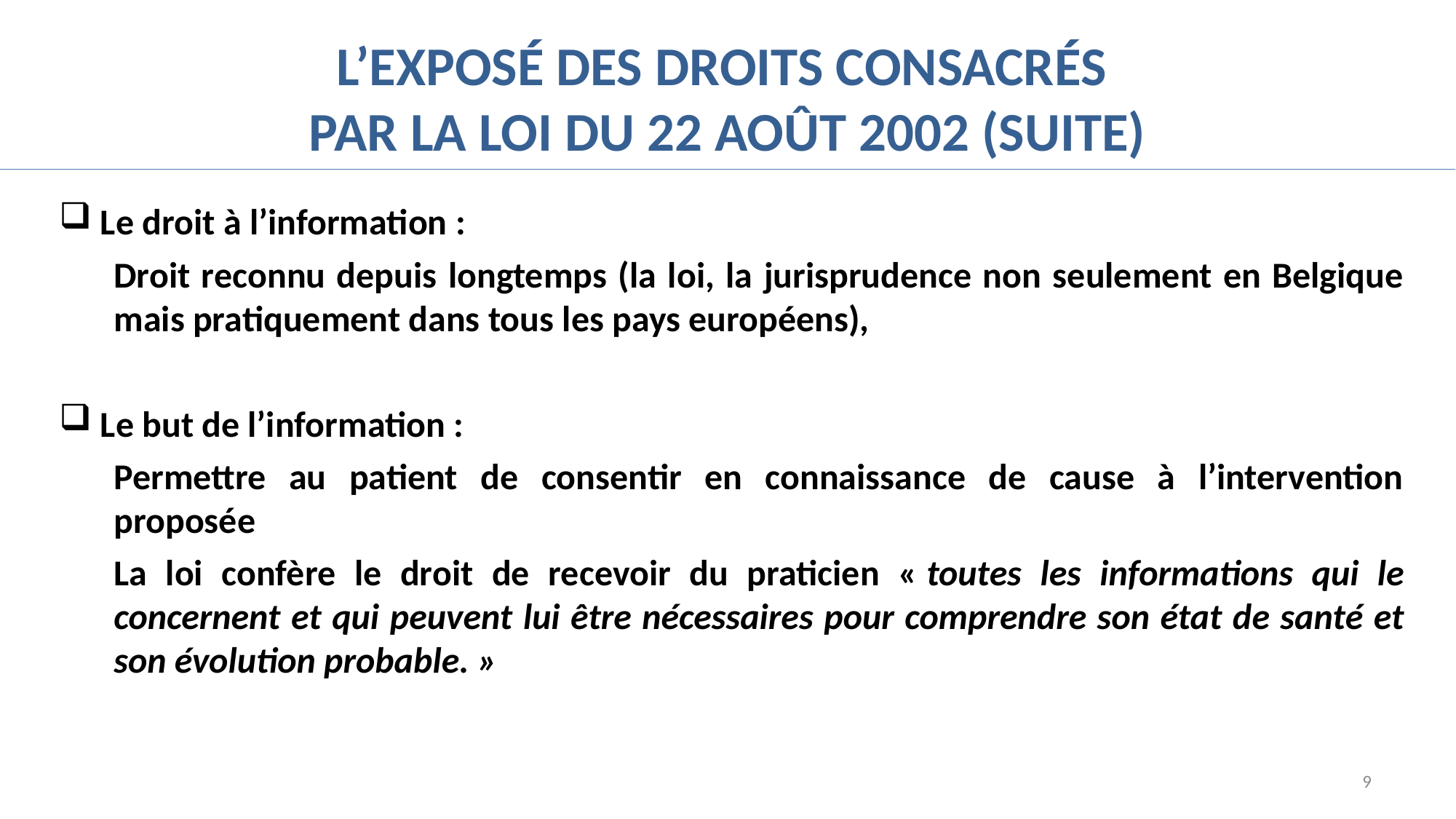

# L’exposé des droits consacrés par la loi du 22 août 2002 (suite)
Le droit à l’information :
Droit reconnu depuis longtemps (la loi, la jurisprudence non seulement en Belgique mais pratiquement dans tous les pays européens),

Le but de l’information :
Permettre au patient de consentir en connaissance de cause à l’intervention proposée
La loi confère le droit de recevoir du praticien « toutes les informations qui le concernent et qui peuvent lui être nécessaires pour comprendre son état de santé et son évolution probable. »
9